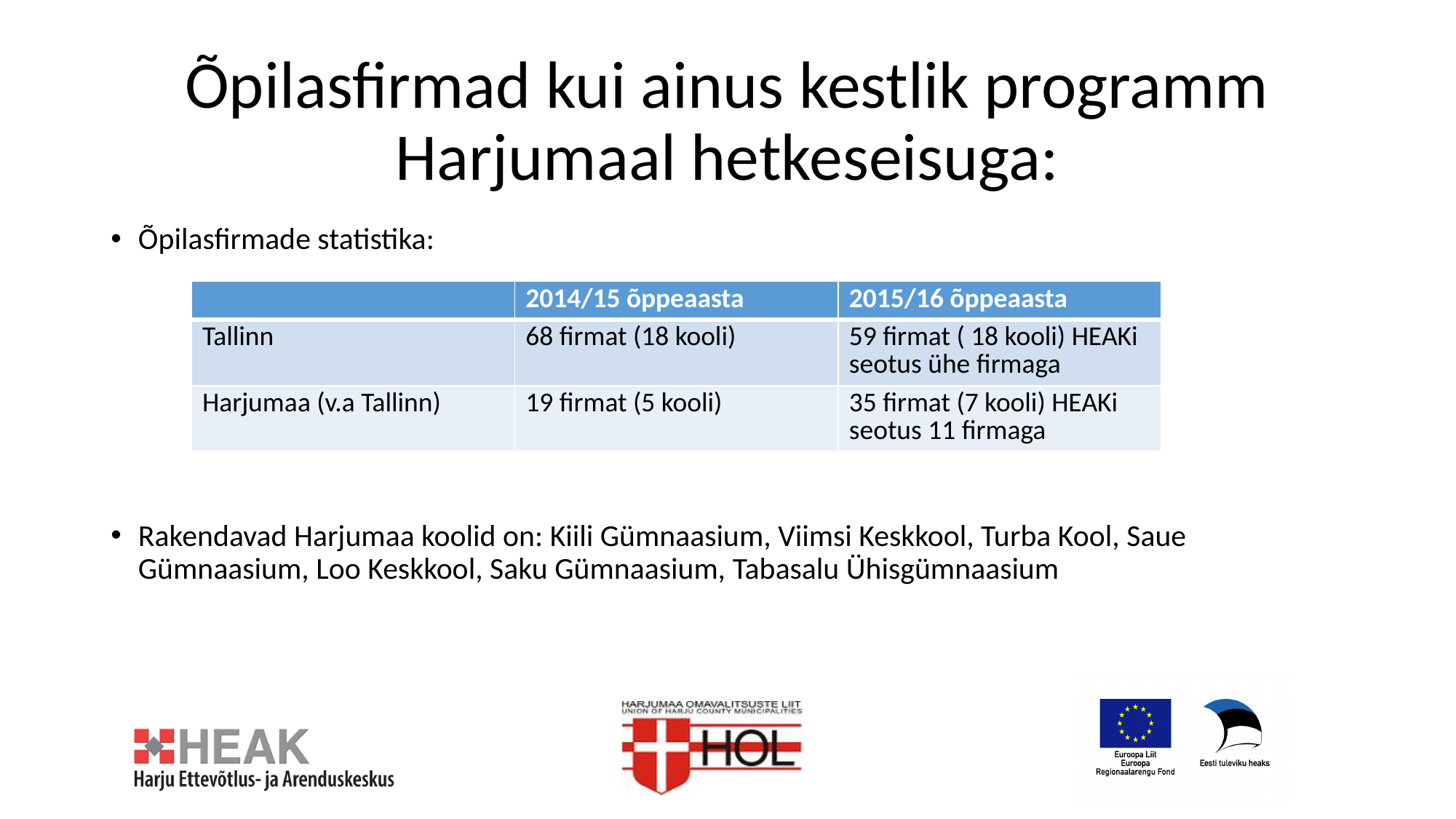

# Õpilasfirmad kui ainus kestlik programm Harjumaal hetkeseisuga:
Õpilasfirmade statistika:

Rakendavad Harjumaa koolid on: Kiili Gümnaasium, Viimsi Keskkool, Turba Kool, Saue Gümnaasium, Loo Keskkool, Saku Gümnaasium, Tabasalu Ühisgümnaasium
|  | 2014/15 õppeaasta | 2015/16 õppeaasta |
| --- | --- | --- |
| Tallinn | 68 firmat (18 kooli) | 59 firmat ( 18 kooli) HEAKi seotus ühe firmaga |
| Harjumaa (v.a Tallinn) | 19 firmat (5 kooli) | 35 firmat (7 kooli) HEAKi seotus 11 firmaga |